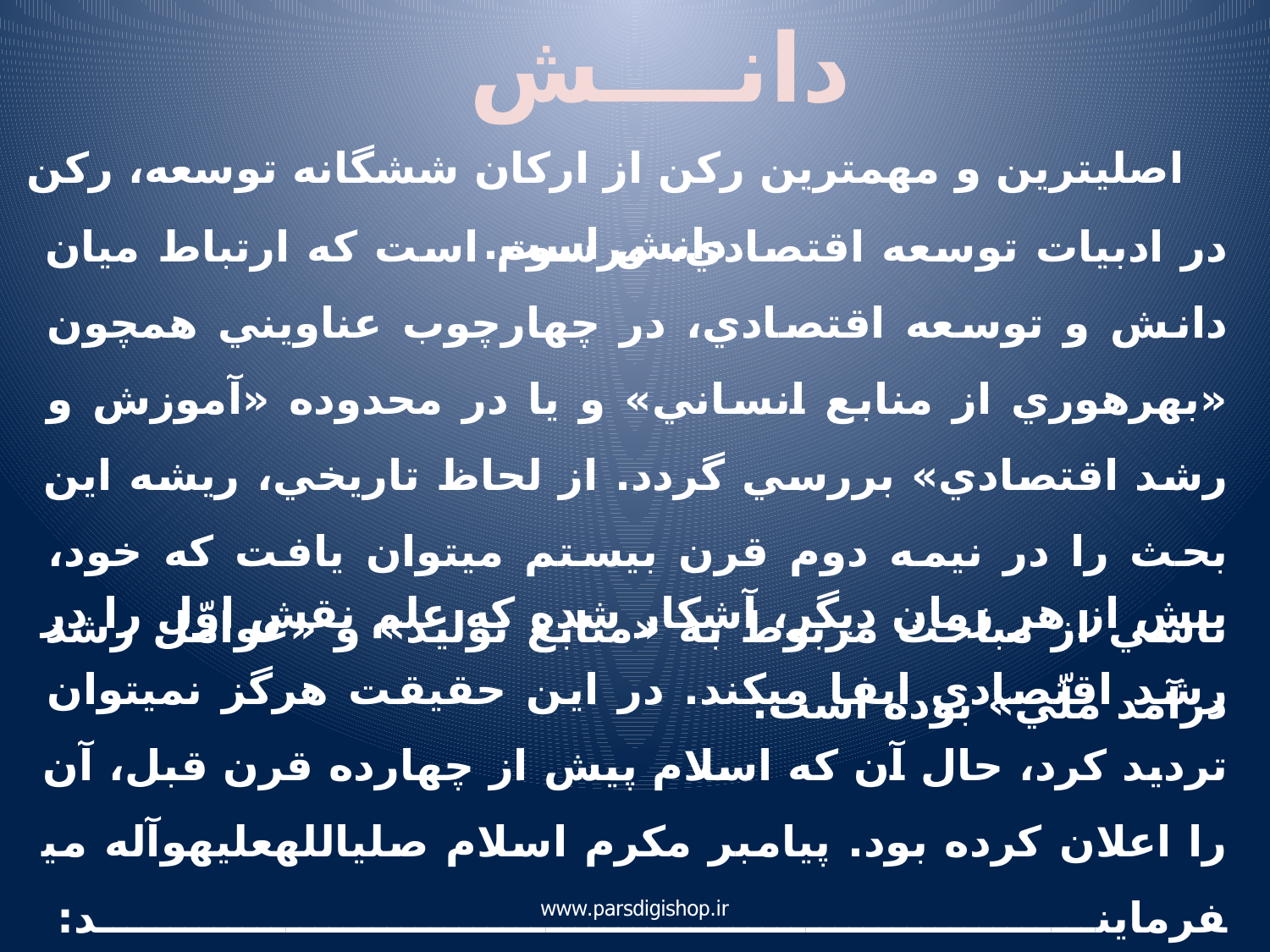

دانــــش
اصلي­ترين و مهم­ترين ركن از اركان شش­گانه توسعه، ركن دانش است.
در ادبيات توسعه اقتصادي، مرسوم است كه ارتباط ميان دانش و توسعه اقتصادي، در چهارچوب عناويني همچون «بهره‏وري از منابع انساني» و يا در محدوده «آموزش و رشد اقتصادي» بررسي گردد. از لحاظ تاريخي، ريشه اين بحث را در نيمه دوم قرن بيستم مي‏توان يافت كه خود، ناشي از مباحث مربوط به «منابع توليد» و «عوامل رشد درآمد ملّي» بوده است.
بيش از هر زمان ديگر، آشكار شده كه علم نقش اوّل را در رشد اقتصادي ايفا مي‏كند. در اين حقيقت هرگز نمي‏توان ترديد كرد، حال آن كه اسلام پيش از چهارده قرن قبل، آن را اعلان كرده بود. پيامبر مكرم اسلام صلي­الله­عليه­وآله مي­فرمايند: 
 «خَيرُ الدُّنيا وَالآخِرَةِ مَعَ العِلمِ وَ شَرُّ الدُّنيا وَالآخِرَةِ مَعَ الجَهلِ؛ ‏
خير دنيا و آخرت، با علم تأمين مي‏شود و شرّ دنيا و آخرت، آميخته با جهل است.»
www.parsdigishop.ir